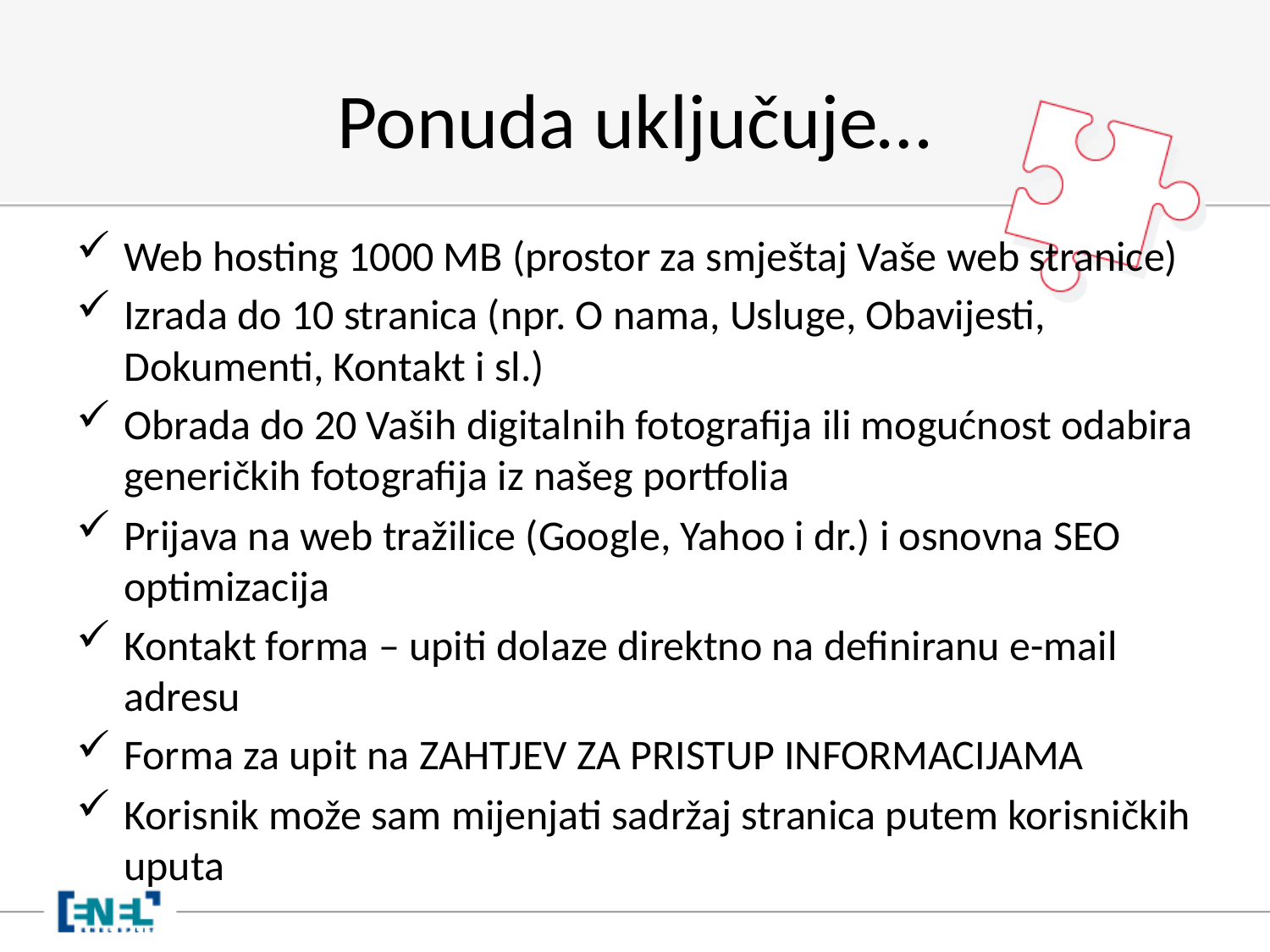

# Ponuda uključuje…
Web hosting 1000 MB (prostor za smještaj Vaše web stranice)
Izrada do 10 stranica (npr. O nama, Usluge, Obavijesti, Dokumenti, Kontakt i sl.)
Obrada do 20 Vaših digitalnih fotografija ili mogućnost odabira generičkih fotografija iz našeg portfolia
Prijava na web tražilice (Google, Yahoo i dr.) i osnovna SEO optimizacija
Kontakt forma – upiti dolaze direktno na definiranu e-mail adresu
Forma za upit na ZAHTJEV ZA PRISTUP INFORMACIJAMA
Korisnik može sam mijenjati sadržaj stranica putem korisničkih uputa